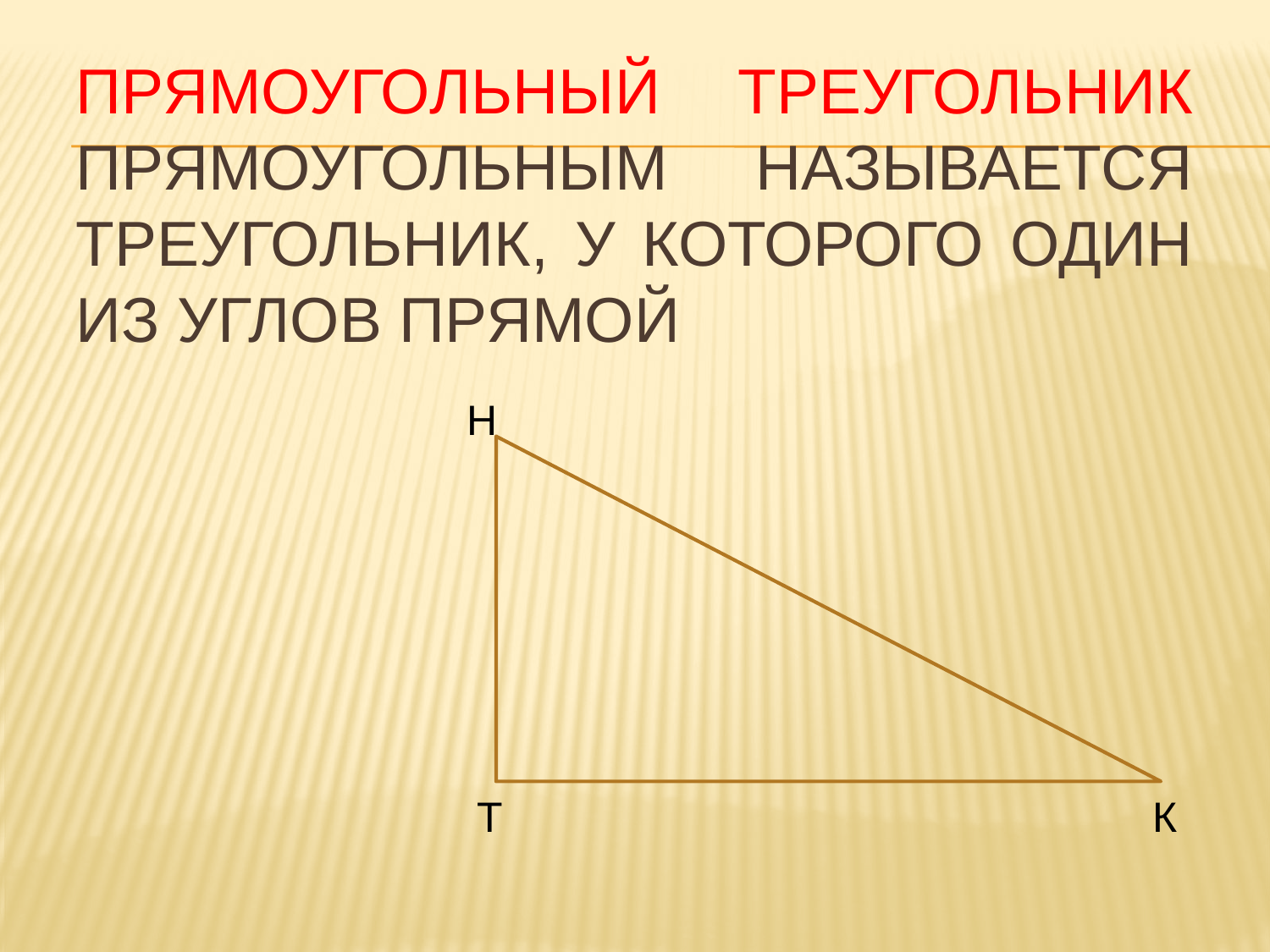

# Прямоугольный  Треугольник Прямоугольным называется треугольник, у которого один из углов прямой
Н

Т
К